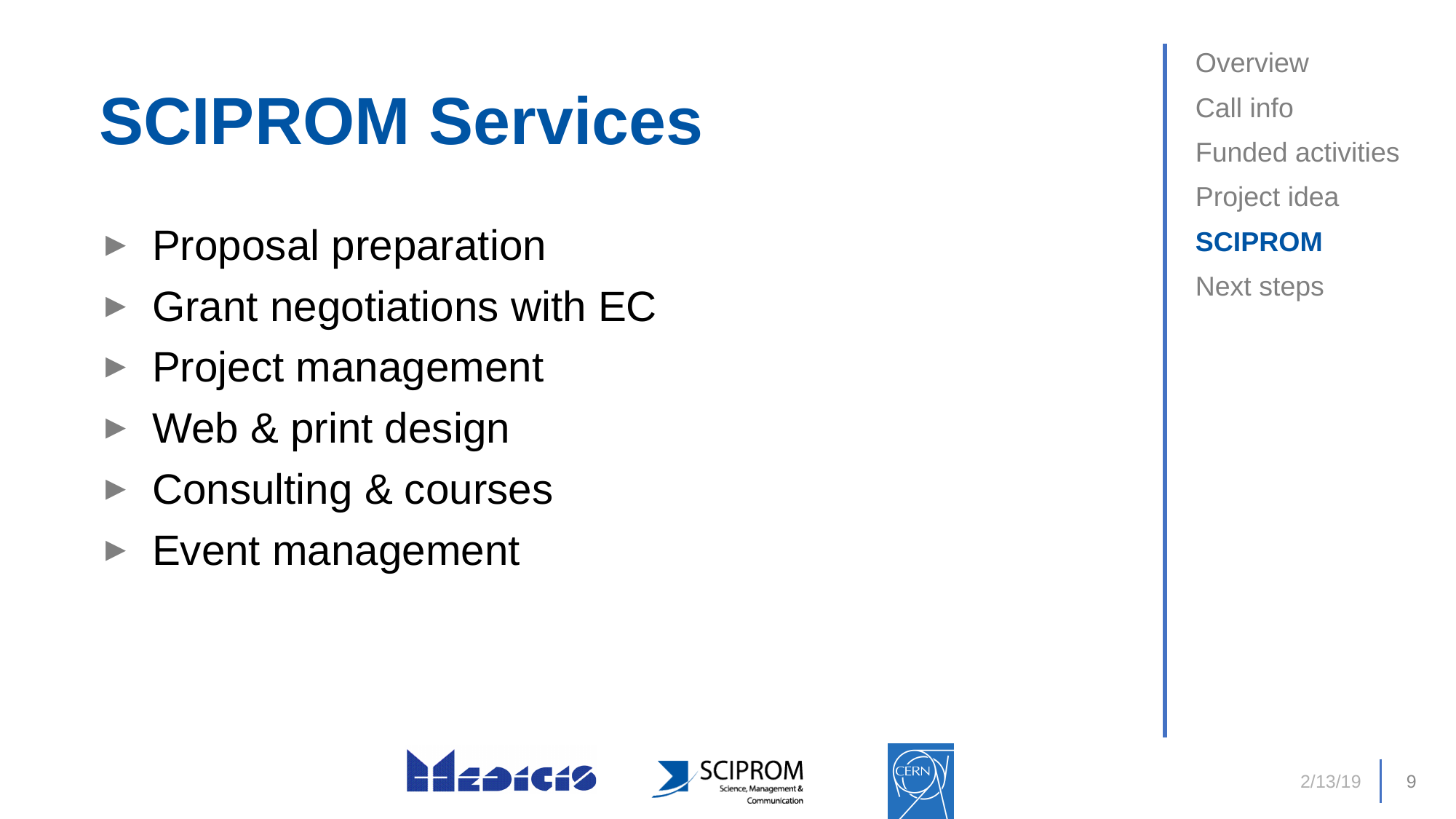

# SCIPROM Services
Overview
Call info
Funded activities
Project idea
SCIPROM
Next steps
Proposal preparation
Grant negotiations with EC
Project management
Web & print design
Consulting & courses
Event management
2/13/19
9